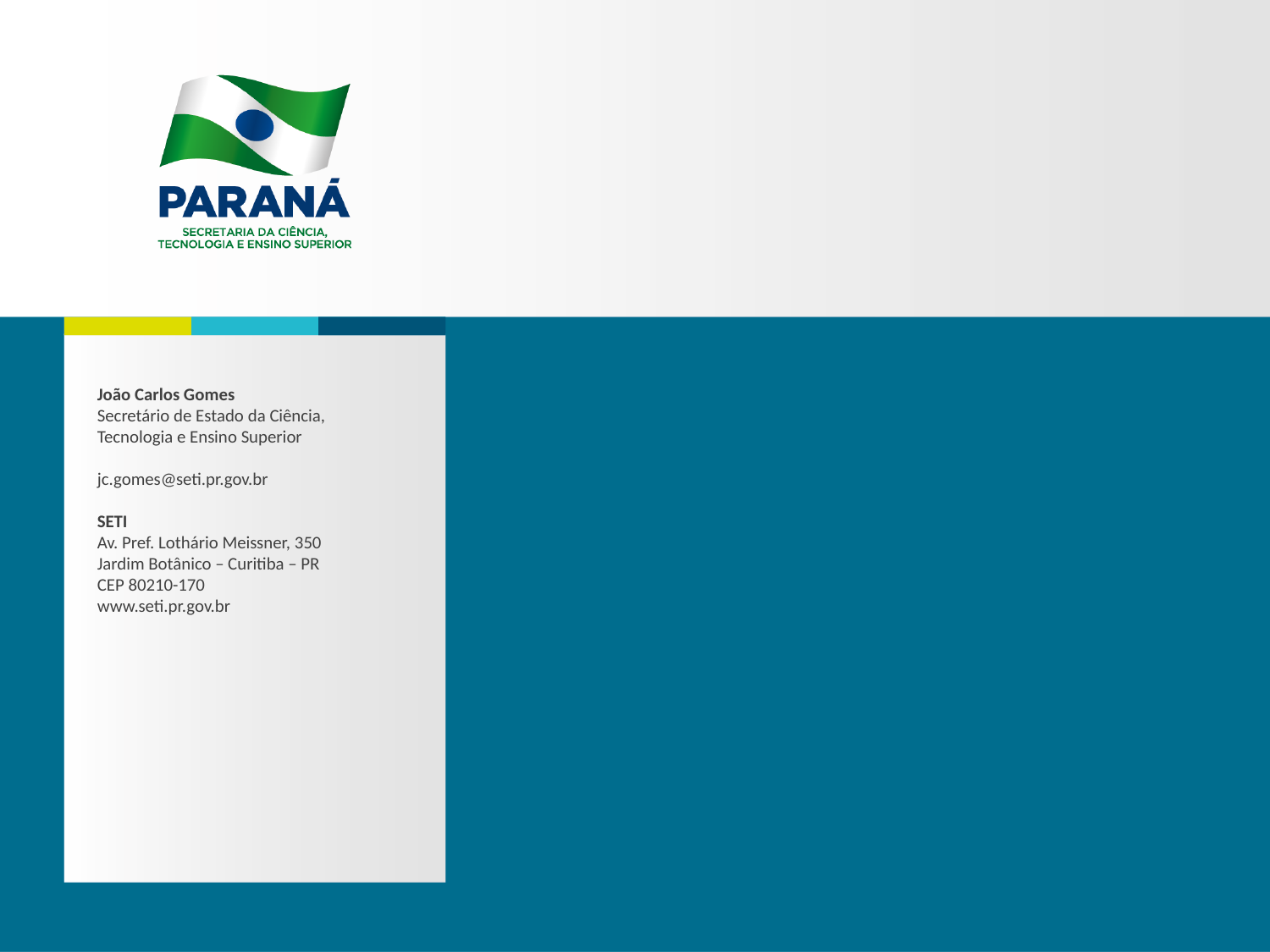

João Carlos Gomes
Secretário de Estado da Ciência,
Tecnologia e Ensino Superior

jc.gomes@seti.pr.gov.br

SETI
Av. Pref. Lothário Meissner, 350
Jardim Botânico – Curitiba – PR
CEP 80210-170
www.seti.pr.gov.br